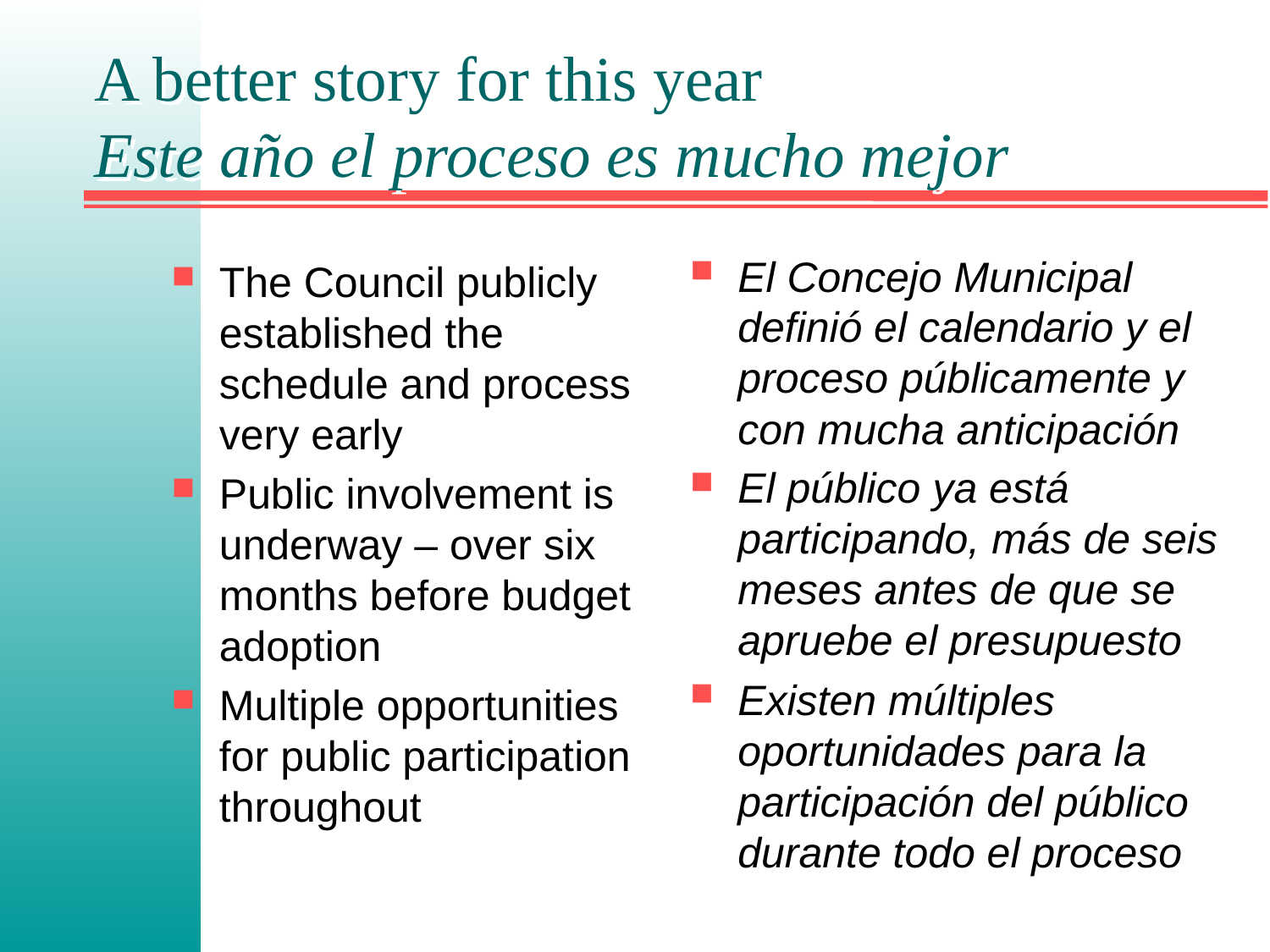

# A better story for this year Este año el proceso es mucho mejor
El Concejo Municipal definió el calendario y el proceso públicamente y con mucha anticipación
El público ya está participando, más de seis meses antes de que se apruebe el presupuesto
Existen múltiples oportunidades para la participación del público durante todo el proceso
The Council publicly established the schedule and process very early
Public involvement is underway – over six months before budget adoption
Multiple opportunities for public participation throughout